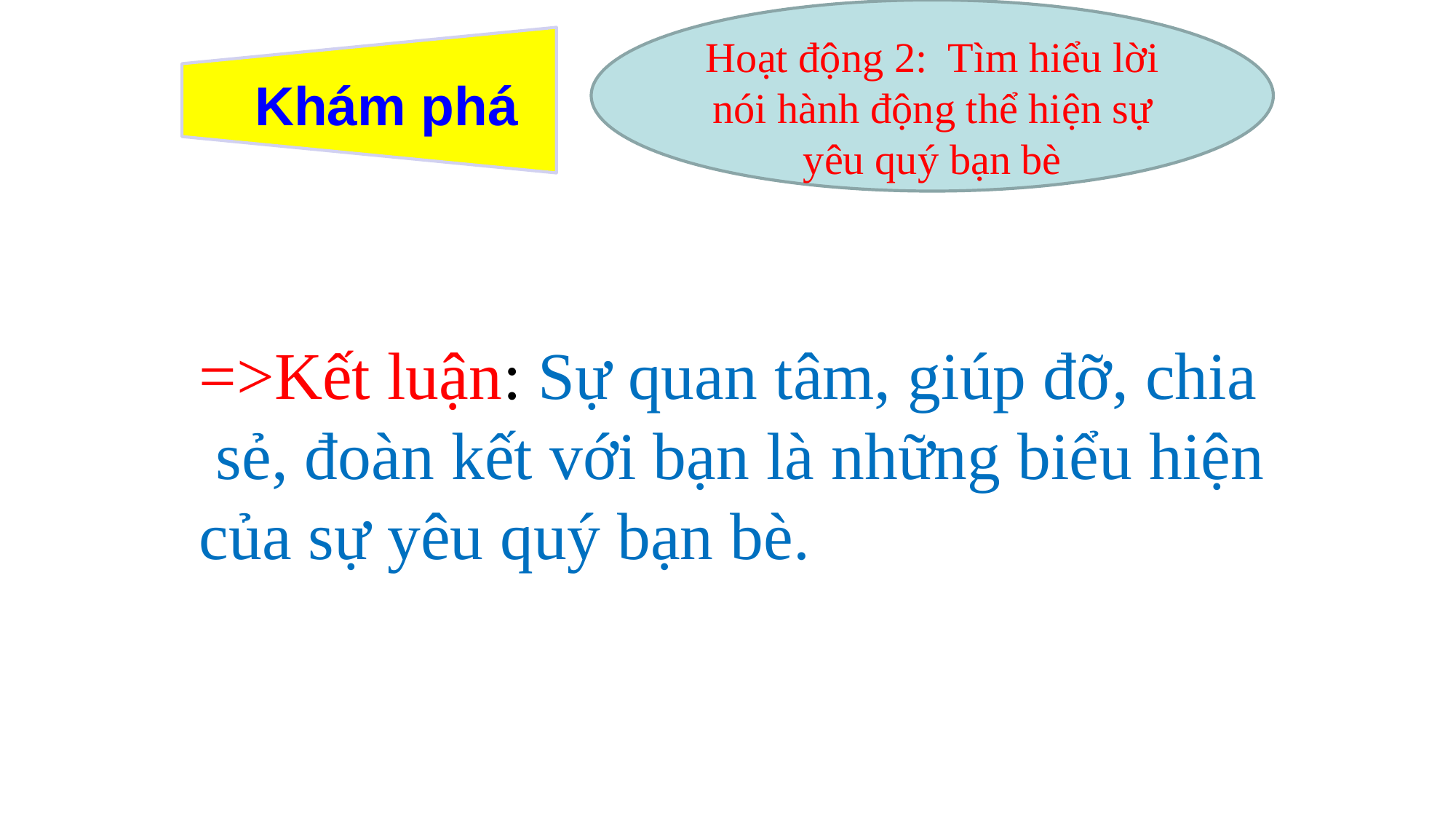

Hoạt động 2:  Tìm hiểu lời nói hành động thể hiện sự yêu quý bạn bè

Khám phá
=>Kết luận: Sự quan tâm, giúp đỡ, chia
 sẻ, đoàn kết với bạn là những biểu hiện
của sự yêu quý bạn bè.